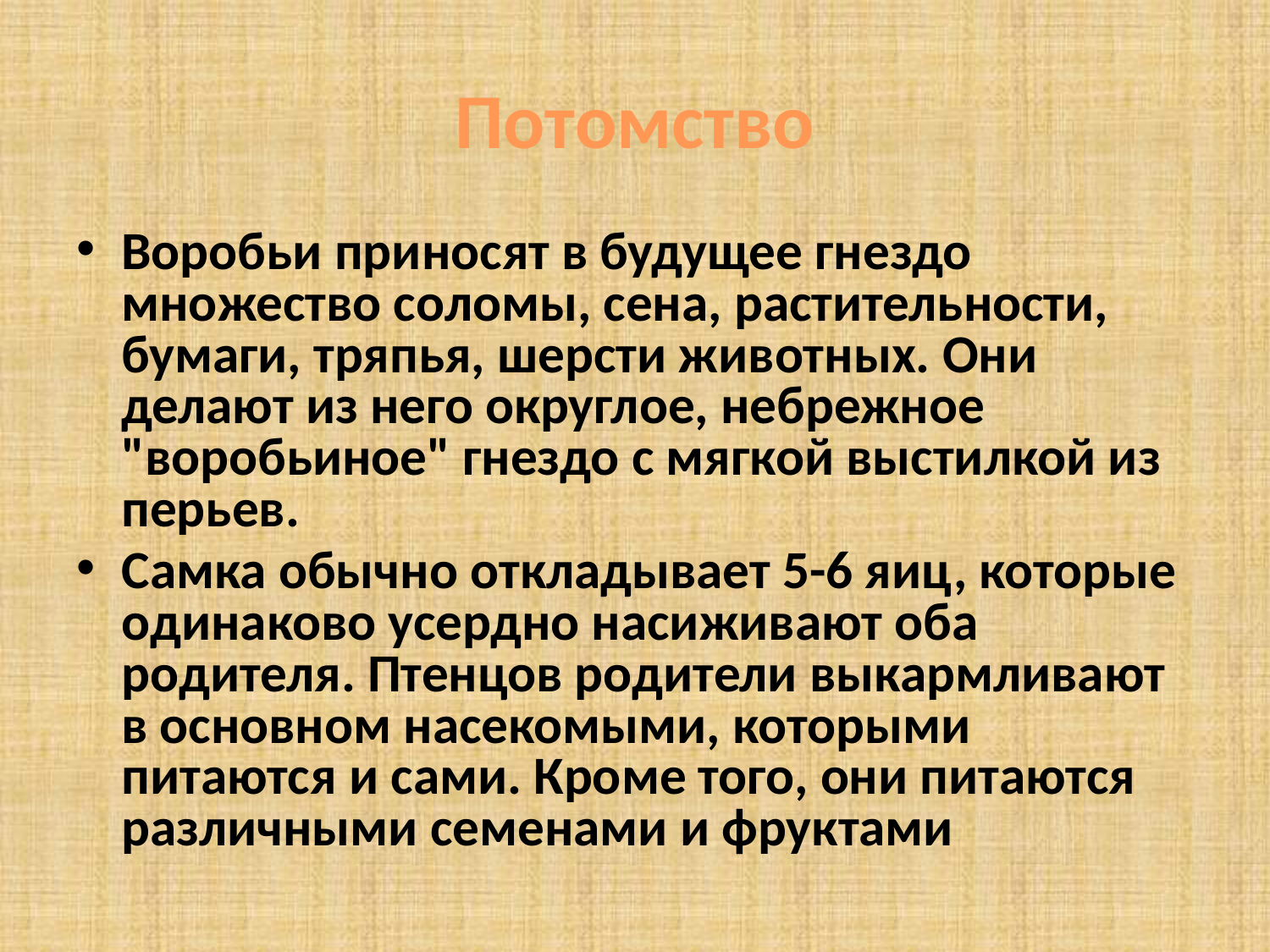

# Потомство
Воробьи приносят в будущее гнездо множество соломы, сена, растительности, бумаги, тряпья, шерсти животных. Они делают из него округлое, небрежное "воробьиное" гнездо с мягкой выстилкой из перьев.
Самка обычно откладывает 5-6 яиц, которые одинаково усердно насиживают оба родителя. Птенцов родители выкармливают в основном насекомыми, которыми питаются и сами. Кроме того, они питаются различными семенами и фруктами